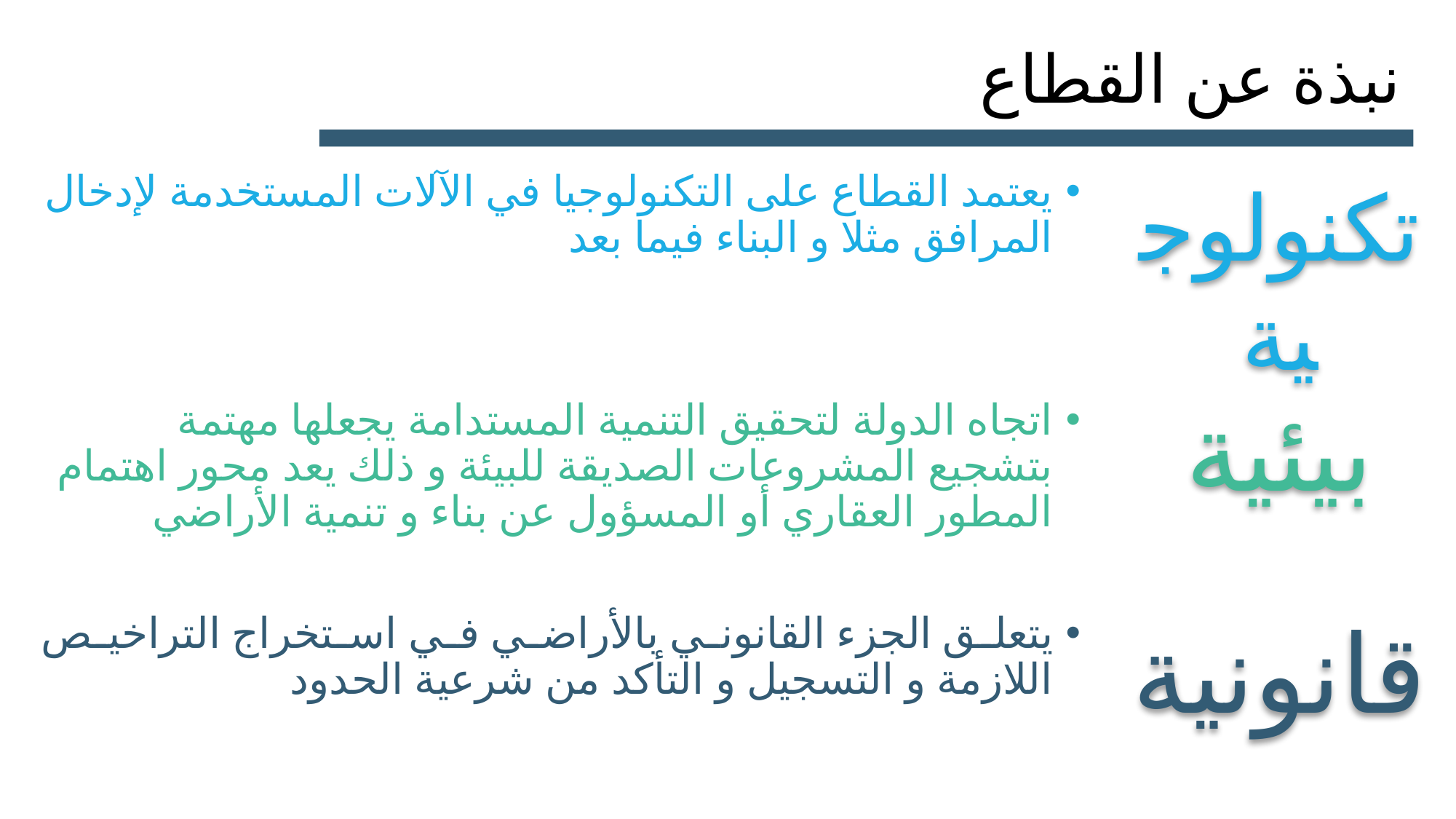

# نبذة عن القطاع
يعتمد القطاع على التكنولوجيا في الآلات المستخدمة لإدخال المرافق مثلا و البناء فيما بعد

اتجاه الدولة لتحقيق التنمية المستدامة يجعلها مهتمة بتشجيع المشروعات الصديقة للبيئة و ذلك يعد محور اهتمام المطور العقاري أو المسؤول عن بناء و تنمية الأراضي

يتعلق الجزء القانوني بالأراضي في استخراج التراخيص اللازمة و التسجيل و التأكد من شرعية الحدود
تكنولوجية
بيئية
قانونية